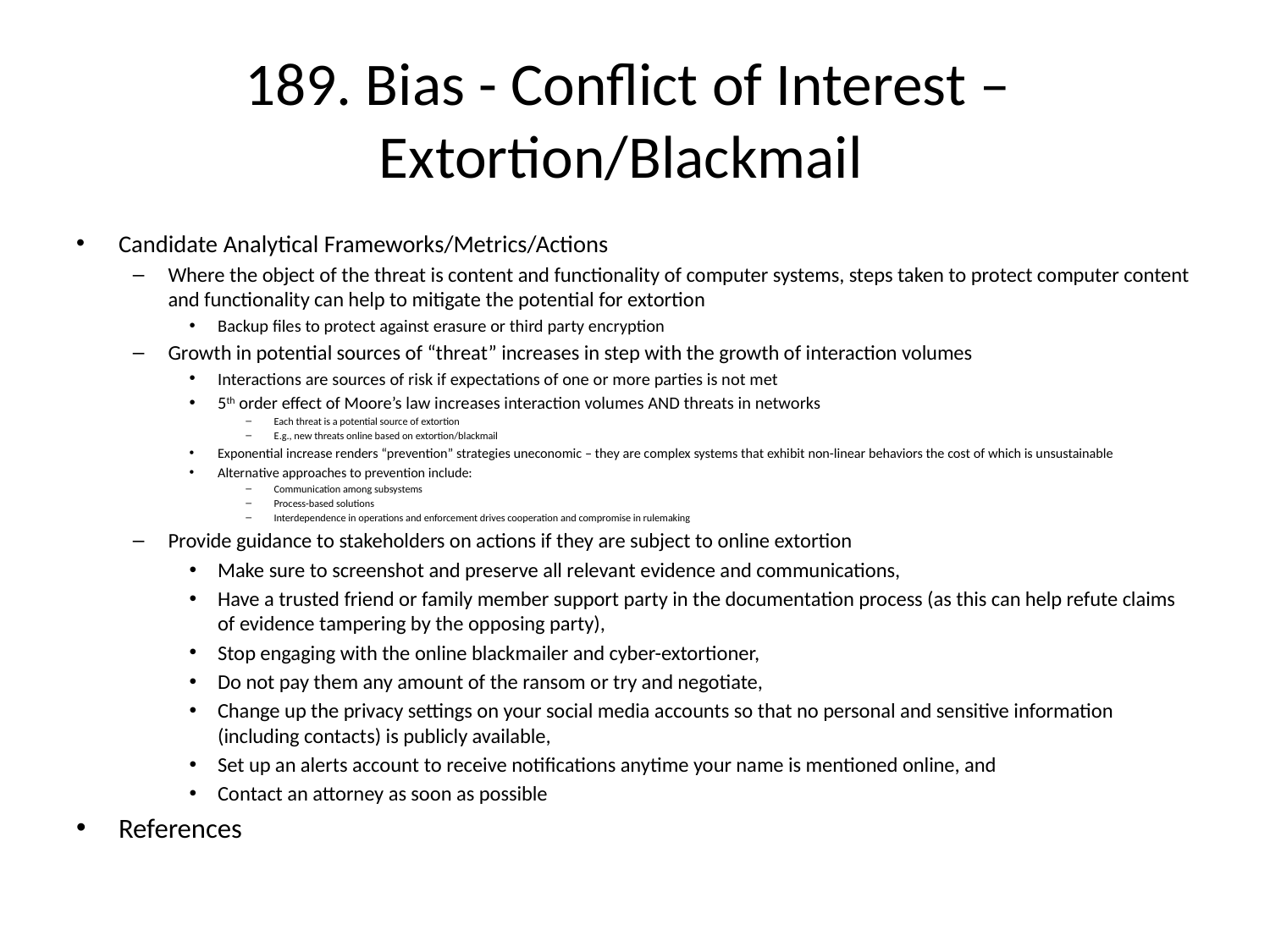

# 189. Bias - Conflict of Interest – Extortion/Blackmail
Candidate Analytical Frameworks/Metrics/Actions
Where the object of the threat is content and functionality of computer systems, steps taken to protect computer content and functionality can help to mitigate the potential for extortion
Backup files to protect against erasure or third party encryption
Growth in potential sources of “threat” increases in step with the growth of interaction volumes
Interactions are sources of risk if expectations of one or more parties is not met
5th order effect of Moore’s law increases interaction volumes AND threats in networks
Each threat is a potential source of extortion
E.g., new threats online based on extortion/blackmail
Exponential increase renders “prevention” strategies uneconomic – they are complex systems that exhibit non-linear behaviors the cost of which is unsustainable
Alternative approaches to prevention include:
Communication among subsystems
Process-based solutions
Interdependence in operations and enforcement drives cooperation and compromise in rulemaking
Provide guidance to stakeholders on actions if they are subject to online extortion
Make sure to screenshot and preserve all relevant evidence and communications,
Have a trusted friend or family member support party in the documentation process (as this can help refute claims of evidence tampering by the opposing party),
Stop engaging with the online blackmailer and cyber-extortioner,
Do not pay them any amount of the ransom or try and negotiate,
Change up the privacy settings on your social media accounts so that no personal and sensitive information (including contacts) is publicly available,
Set up an alerts account to receive notifications anytime your name is mentioned online, and
Contact an attorney as soon as possible
References